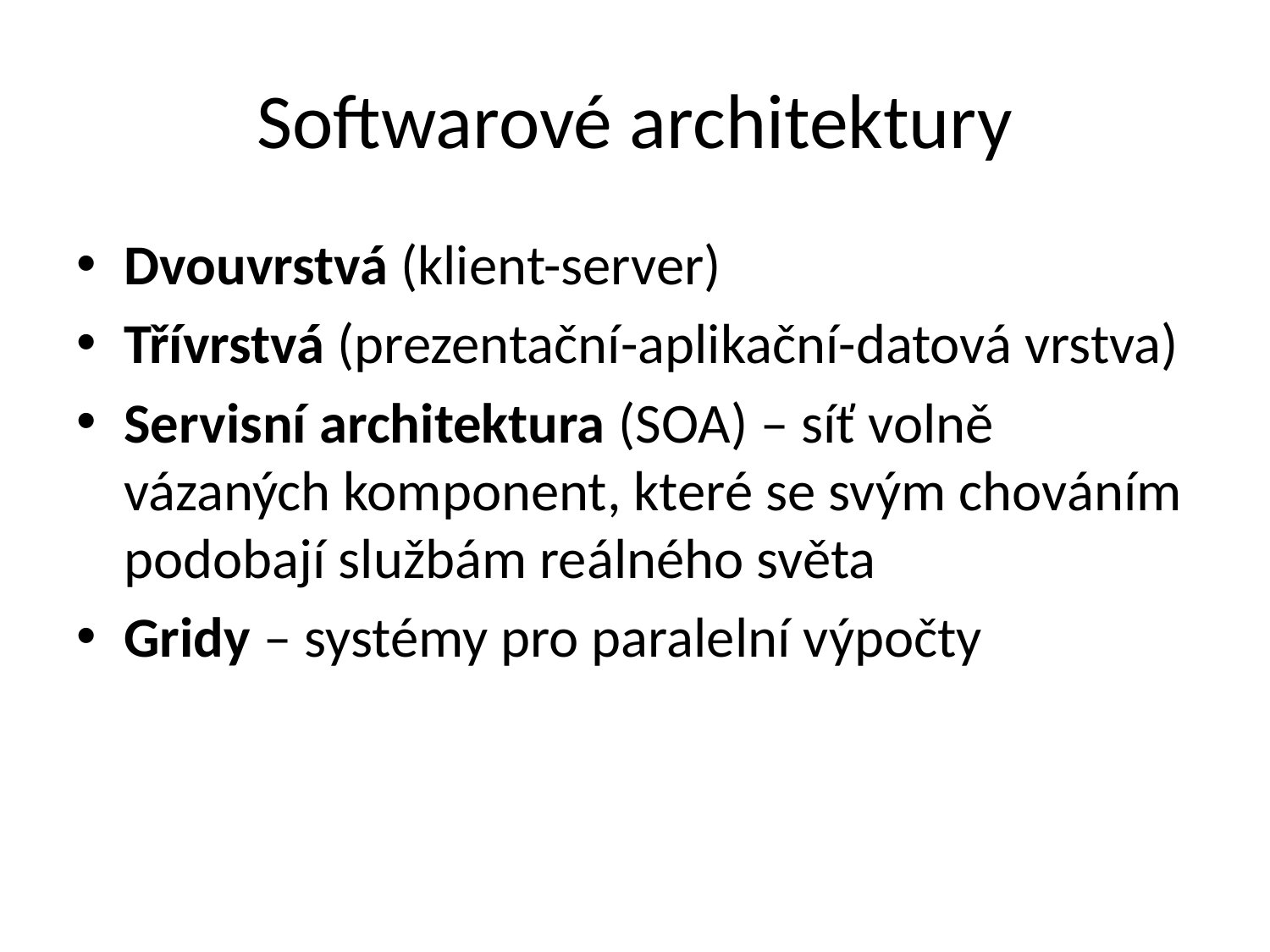

# Softwarové architektury
Dvouvrstvá (klient-server)
Třívrstvá (prezentační-aplikační-datová vrstva)
Servisní architektura (SOA) – síť volně vázaných komponent, které se svým chováním podobají službám reálného světa
Gridy – systémy pro paralelní výpočty